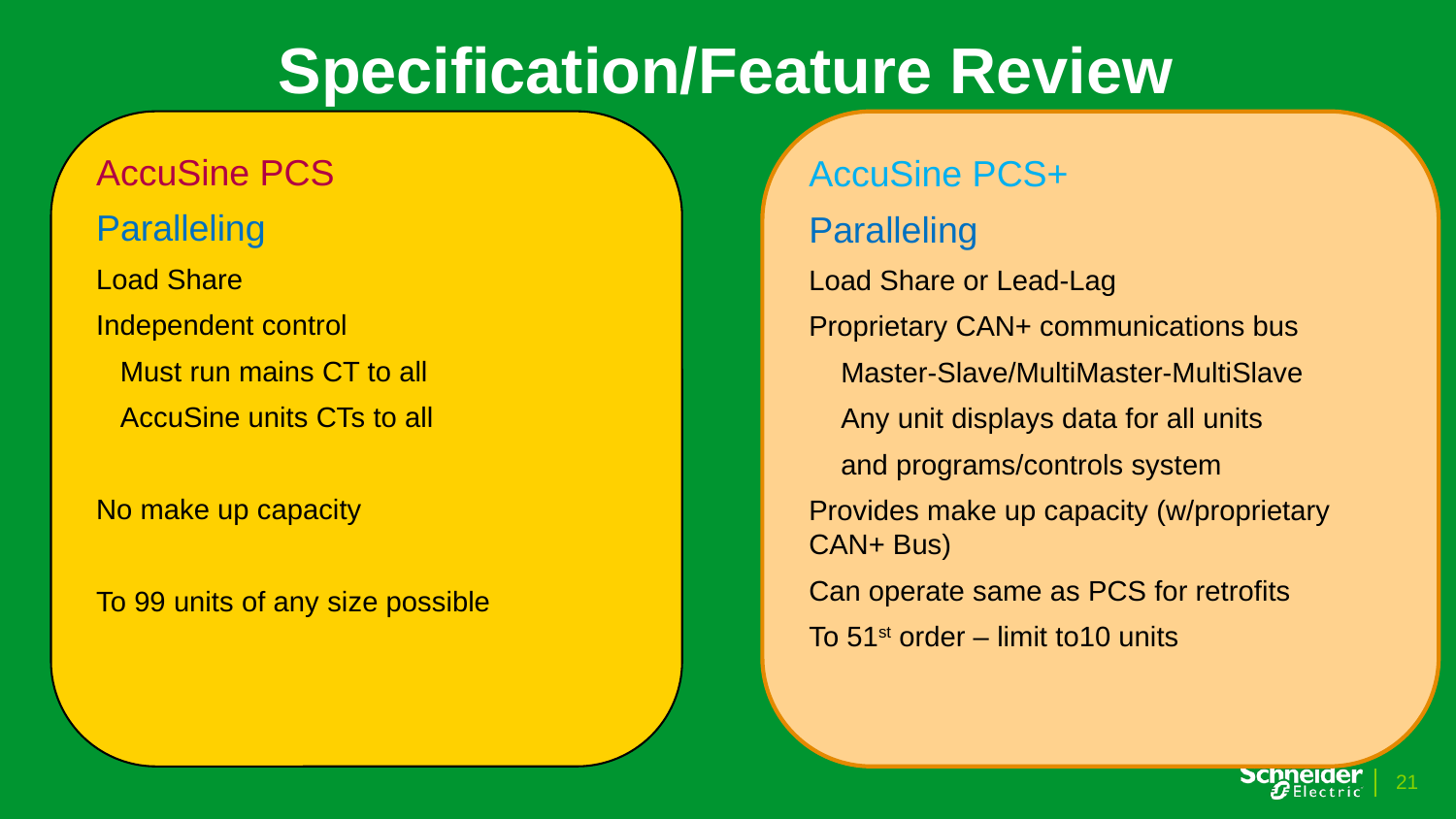

Specification/Feature Review

AccuSine PCS
Paralleling
Load Share
Independent control
   Must run mains CT to all
   AccuSine units CTs to all

No make up capacity

To 99 units of any size possible
AccuSine PCS+
Paralleling
Load Share or Lead-Lag
Proprietary CAN+ communications bus
    Master-Slave/MultiMaster-MultiSlave
    Any unit displays data for all units
    and programs/controls system
Provides make up capacity (w/proprietary CAN+ Bus)
Can operate same as PCS for retrofits
To 51st order – limit to10 units
21